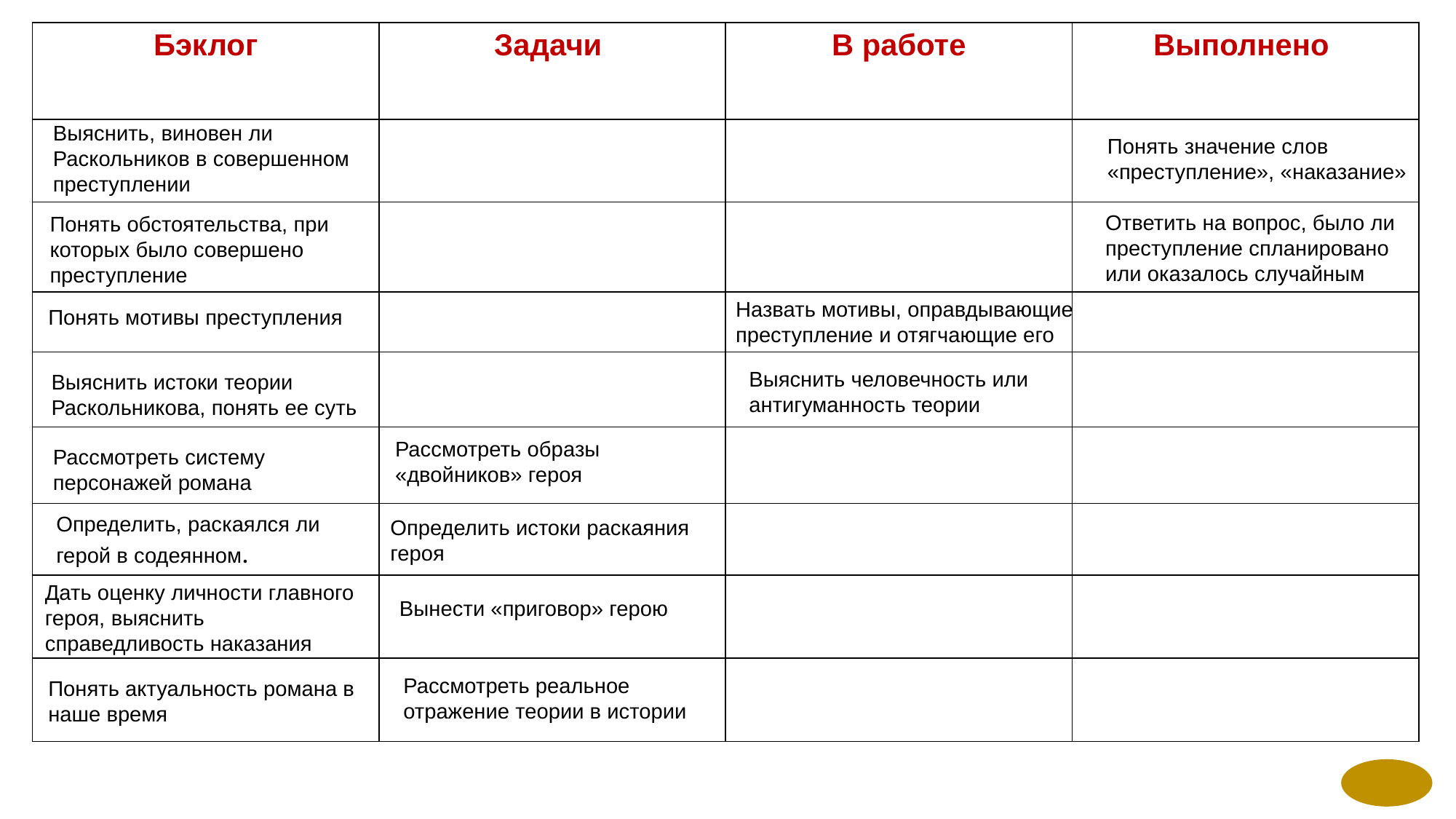

| Бэклог | Задачи | В работе | Выполнено |
| --- | --- | --- | --- |
|  |  |  |  |
|  |  |  |  |
|  |  |  |  |
|  |  |  |  |
|  |  |  |  |
|  |  |  |  |
|  |  |  |  |
|  |  |  |  |
Выяснить, виновен ли Раскольников в совершенном преступлении
Понять значение слов «преступление», «наказание»
Ответить на вопрос, было ли преступление спланировано или оказалось случайным
Понять обстоятельства, при которых было совершено преступление
Назвать мотивы, оправдывающие преступление и отягчающие его

Понять мотивы преступления
Выяснить человечность или антигуманность теории
Выяснить истоки теории Раскольникова, понять ее суть
Рассмотреть образы «двойников» героя
Рассмотреть систему персонажей романа
Определить, раскаялся ли герой в содеянном.
Определить истоки раскаяния героя
Дать оценку личности главного героя, выяснить справедливость наказания
Вынести «приговор» герою
Рассмотреть реальное отражение теории в истории
Понять актуальность романа в наше время